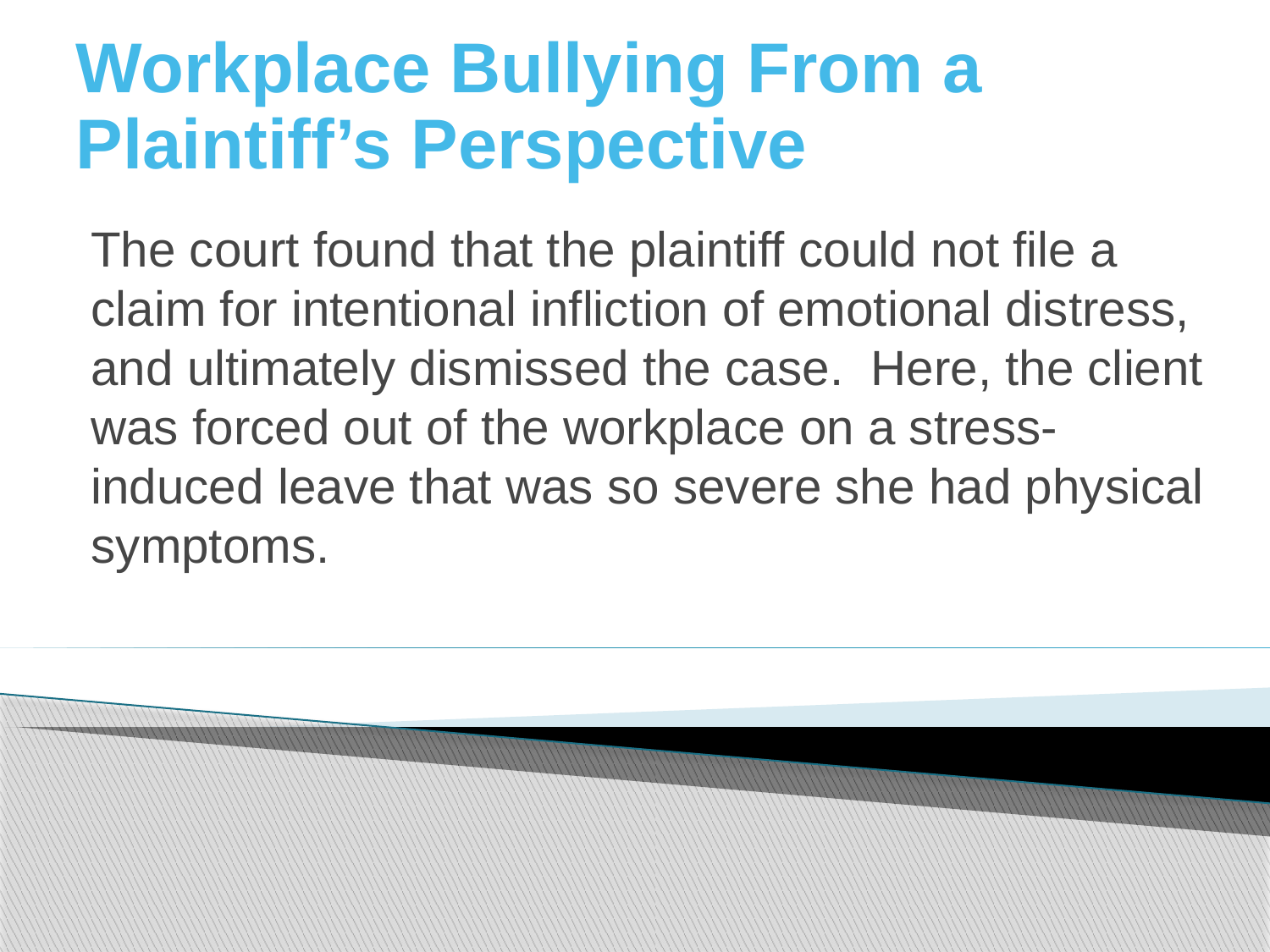

# Workplace Bullying From a Plaintiff’s Perspective
The court found that the plaintiff could not file a claim for intentional infliction of emotional distress, and ultimately dismissed the case.  Here, the client was forced out of the workplace on a stress-induced leave that was so severe she had physical symptoms.